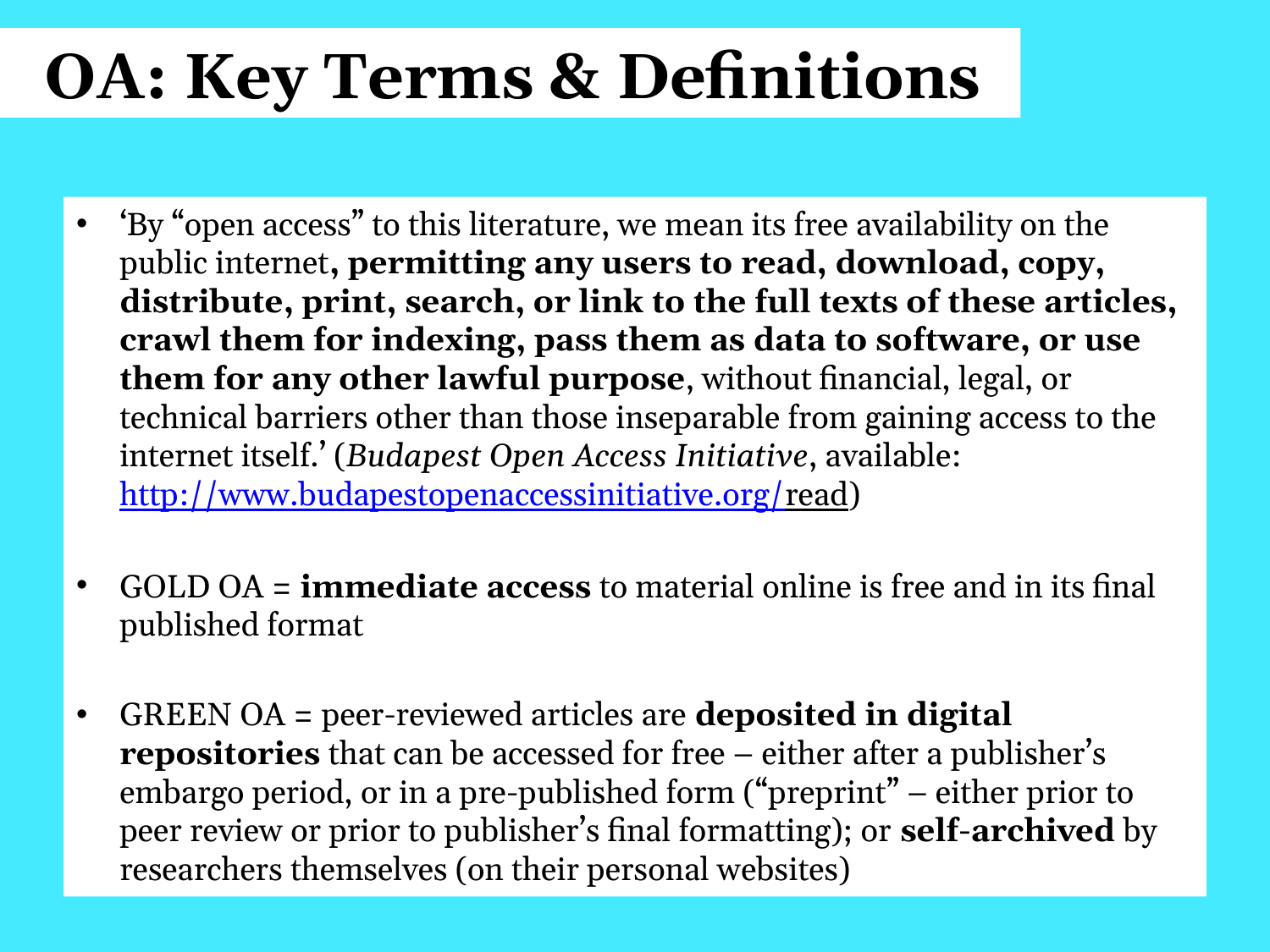

# OA: Key Terms & Definitions
‘By “open access” to this literature, we mean its free availability on the public internet, permitting any users to read, download, copy, distribute, print, search, or link to the full texts of these articles, crawl them for indexing, pass them as data to software, or use them for any other lawful purpose, without financial, legal, or technical barriers other than those inseparable from gaining access to the internet itself.’ (Budapest Open Access Initiative, available: http://www.budapestopenaccessinitiative.org/read)

GOLD OA = immediate access to material online is free and in its final published format

GREEN OA = peer-reviewed articles are deposited in digital repositories that can be accessed for free – either after a publisher’s embargo period, or in a pre-published form (“preprint” – either prior to peer review or prior to publisher’s final formatting); or self-archived by researchers themselves (on their personal websites)